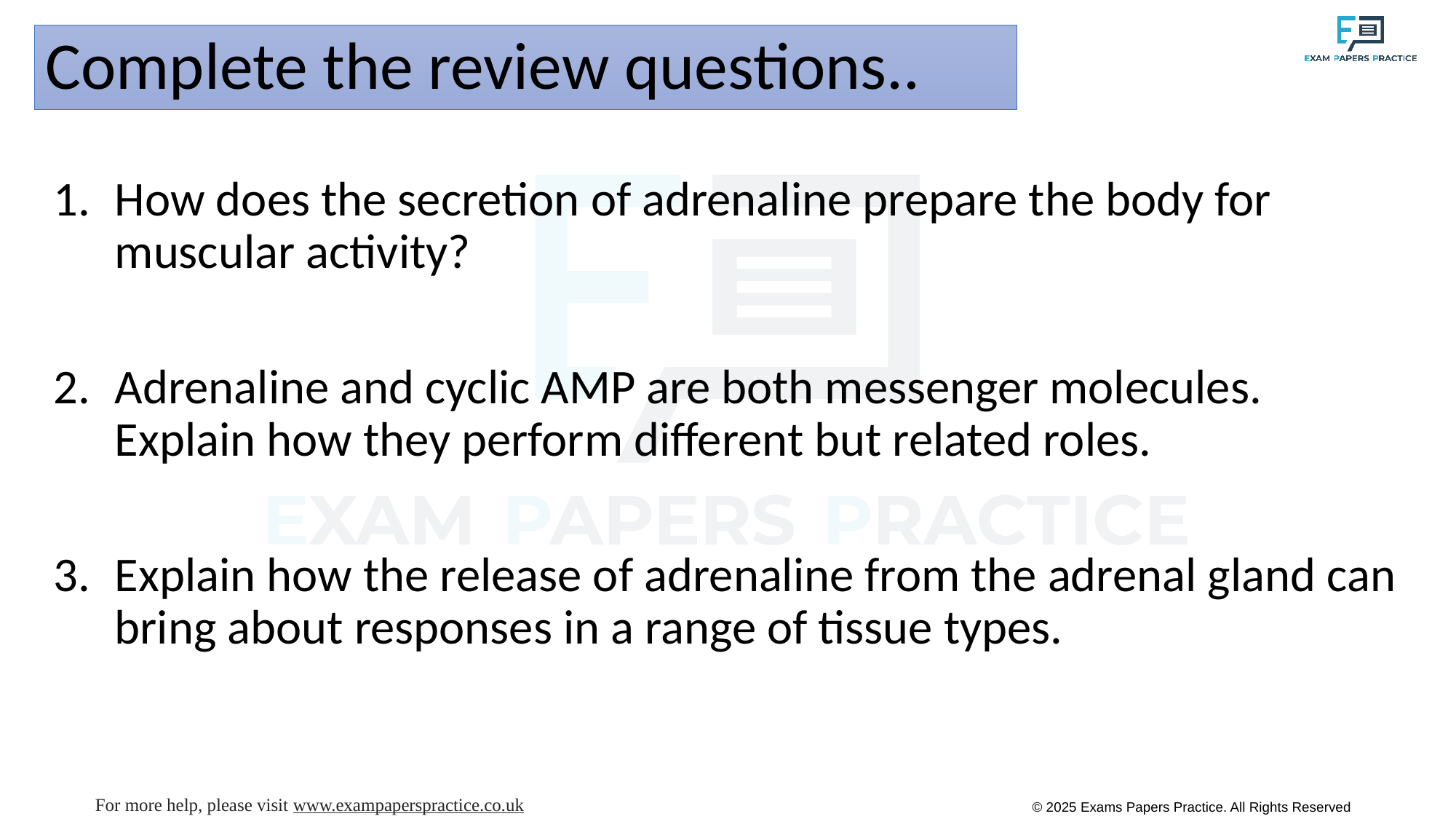

# Complete the review questions..
How does the secretion of adrenaline prepare the body for muscular activity?

Adrenaline and cyclic AMP are both messenger molecules. Explain how they perform different but related roles.

Explain how the release of adrenaline from the adrenal gland can bring about responses in a range of tissue types.